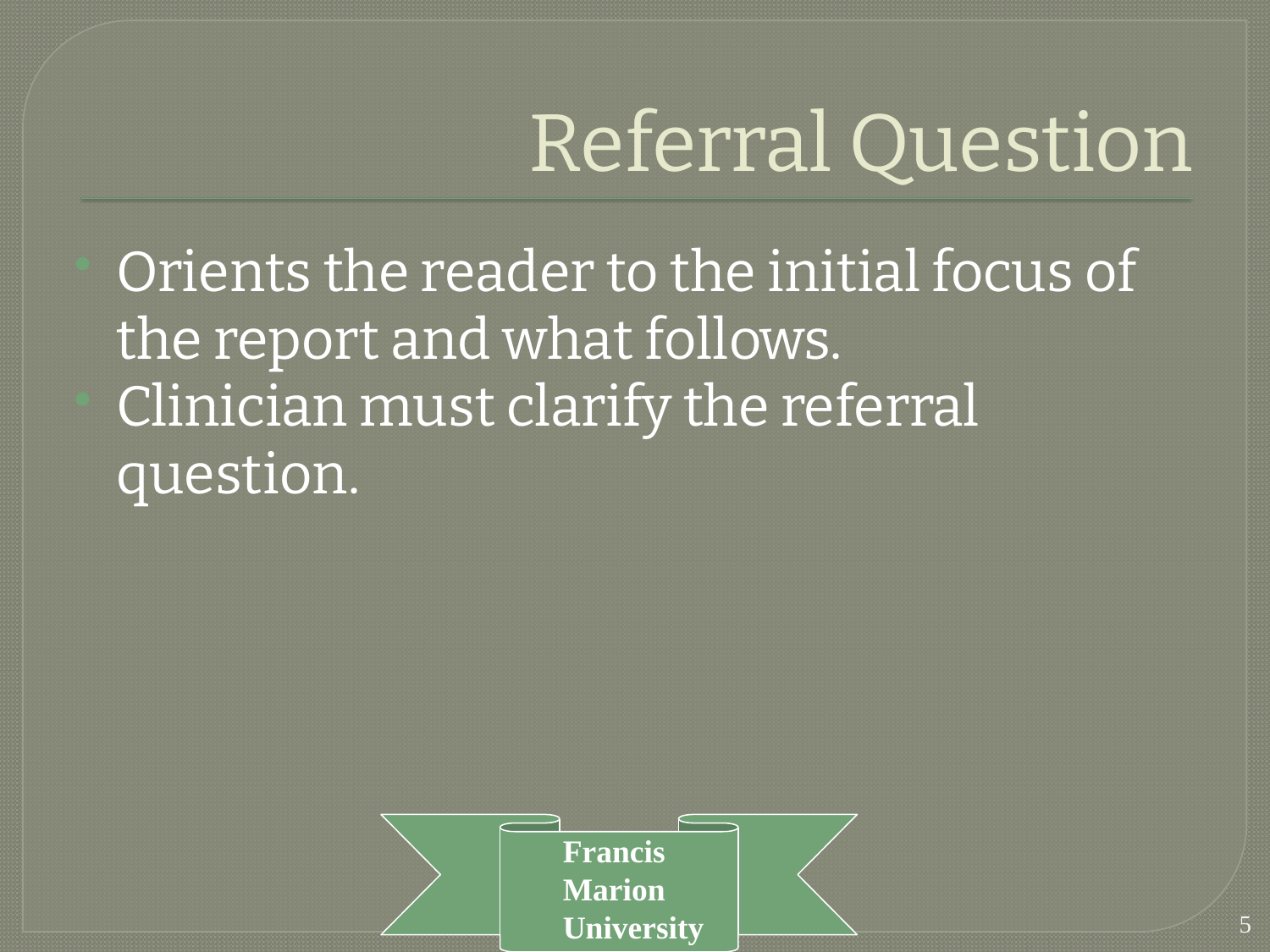

# Referral Question
Orients the reader to the initial focus of the report and what follows.
Clinician must clarify the referral question.
5